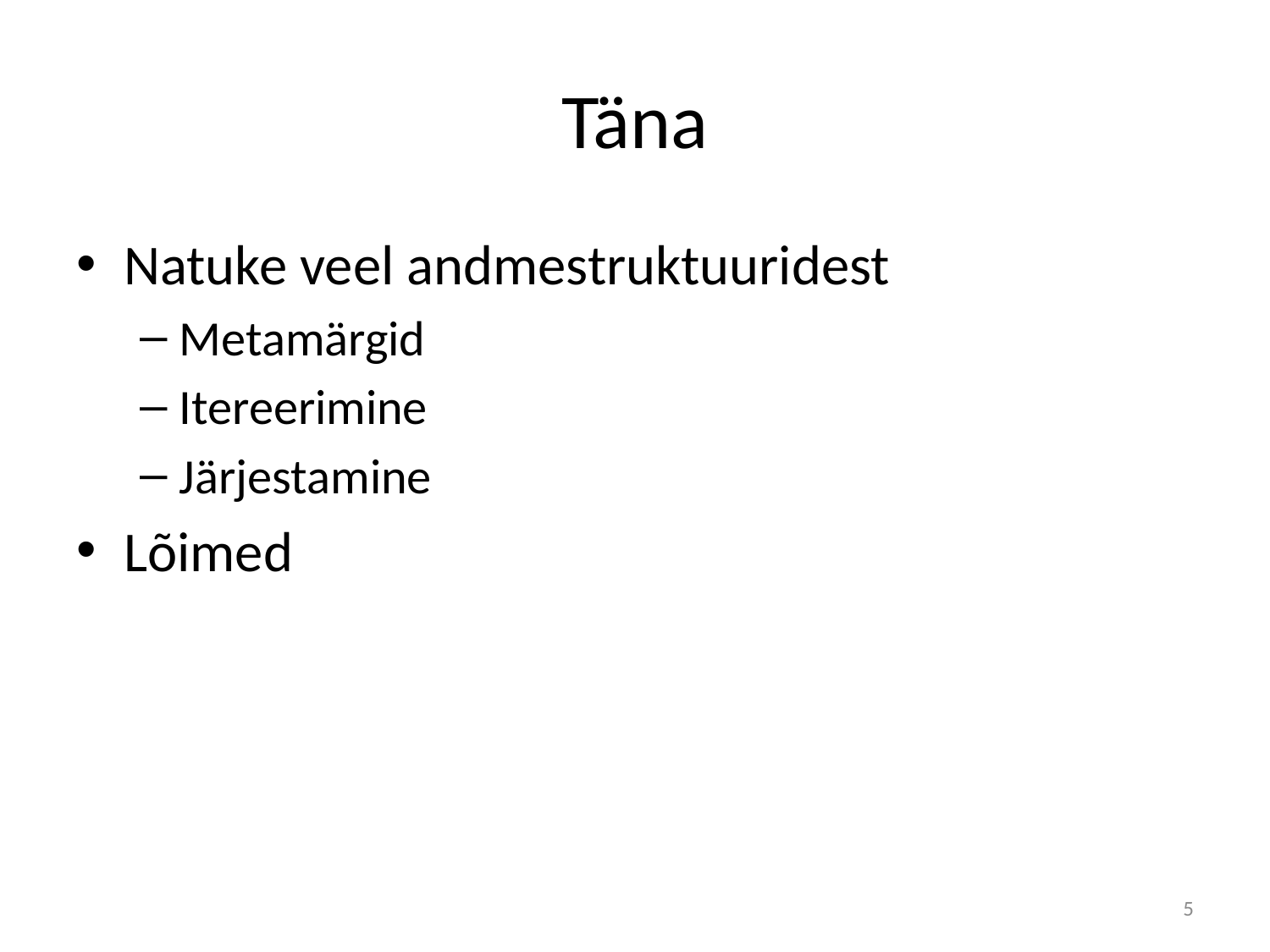

# Täna
Natuke veel andmestruktuuridest
Metamärgid
Itereerimine
Järjestamine
Lõimed
5